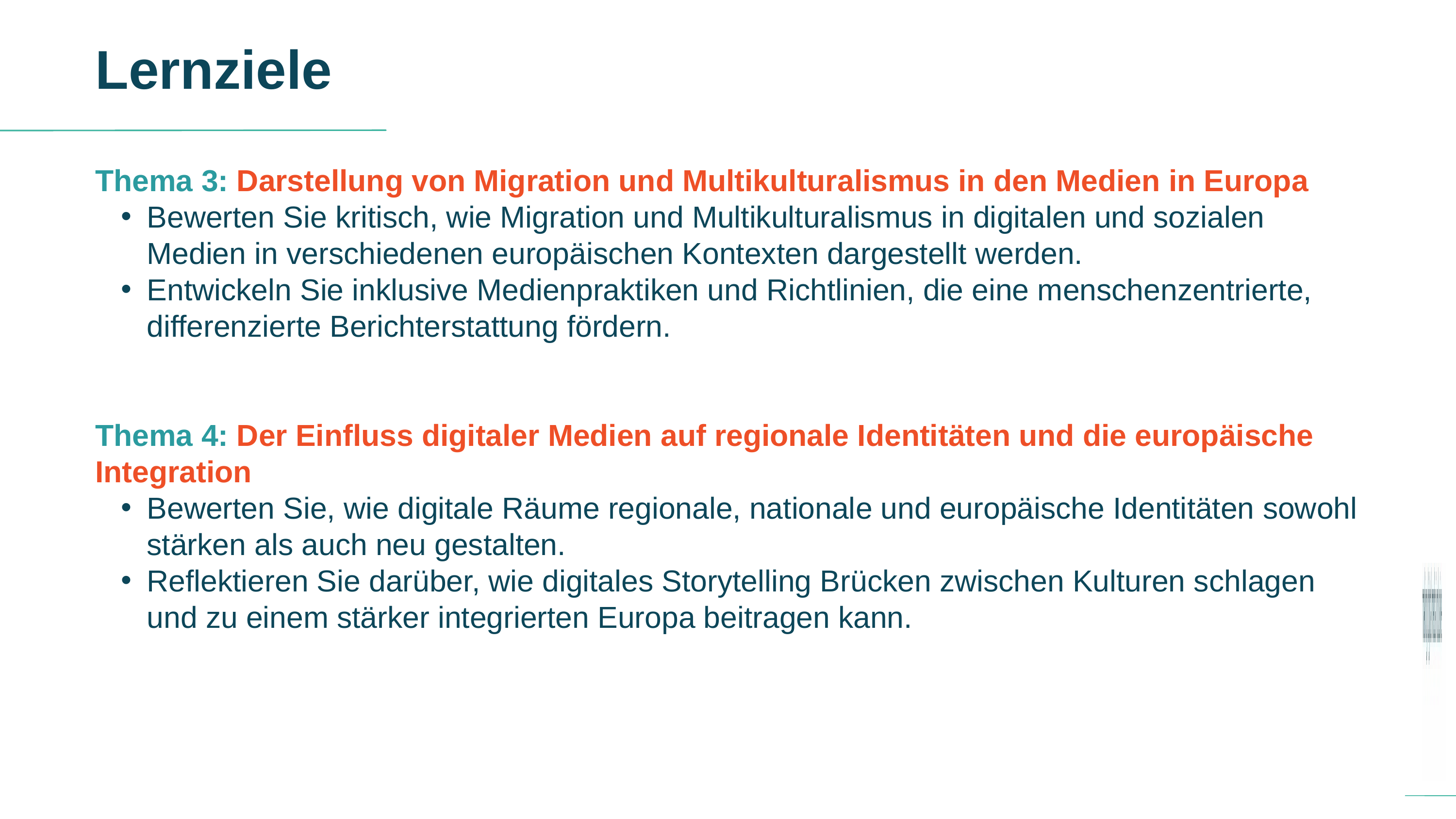

Lernziele

Thema 3: Darstellung von Migration und Multikulturalismus in den Medien in Europa
Bewerten Sie kritisch, wie Migration und Multikulturalismus in digitalen und sozialen Medien in verschiedenen europäischen Kontexten dargestellt werden.
Entwickeln Sie inklusive Medienpraktiken und Richtlinien, die eine menschenzentrierte, differenzierte Berichterstattung fördern.

Thema 4: Der Einfluss digitaler Medien auf regionale Identitäten und die europäische Integration
Bewerten Sie, wie digitale Räume regionale, nationale und europäische Identitäten sowohl stärken als auch neu gestalten.
Reflektieren Sie darüber, wie digitales Storytelling Brücken zwischen Kulturen schlagen und zu einem stärker integrierten Europa beitragen kann.